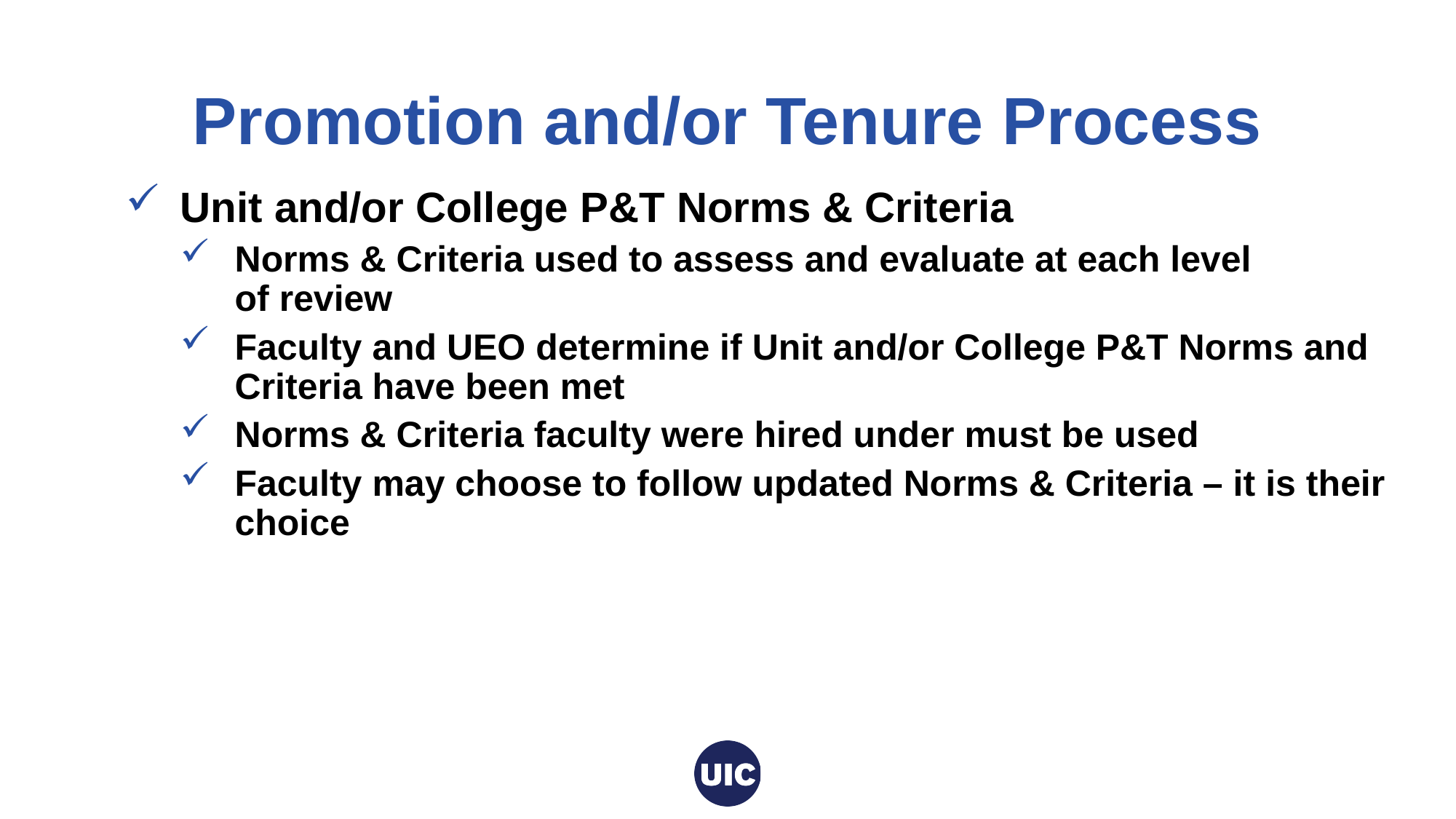

Office of the Vice Provost for Faculty Affairs
# Promotion and/or Tenure Process
Unit and/or College P&T Norms & Criteria
Norms & Criteria used to assess and evaluate at each level of review
Faculty and UEO determine if Unit and/or College P&T Norms and Criteria have been met
Norms & Criteria faculty were hired under must be used
Faculty may choose to follow updated Norms & Criteria – it is their choice